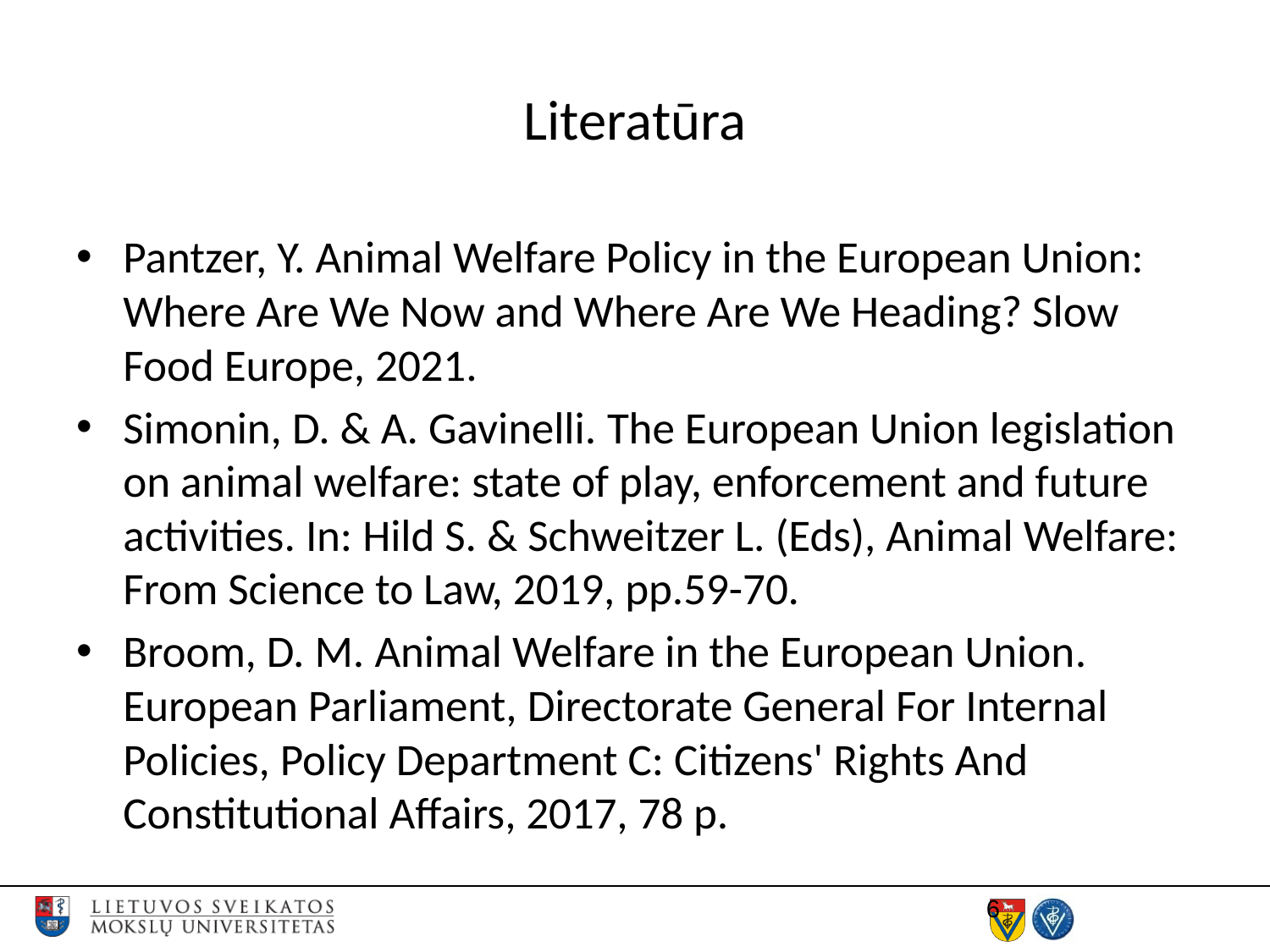

# Literatūra
Pantzer, Y. Animal Welfare Policy in the European Union: Where Are We Now and Where Are We Heading? Slow Food Europe, 2021.
Simonin, D. & A. Gavinelli. The European Union legislation on animal welfare: state of play, enforcement and future activities. In: Hild S. & Schweitzer L. (Eds), Animal Welfare: From Science to Law, 2019, pp.59-70.
Broom, D. M. Animal Welfare in the European Union. European Parliament, Directorate General For Internal Policies, Policy Department C: Citizens' Rights And Constitutional Affairs, 2017, 78 p.
6